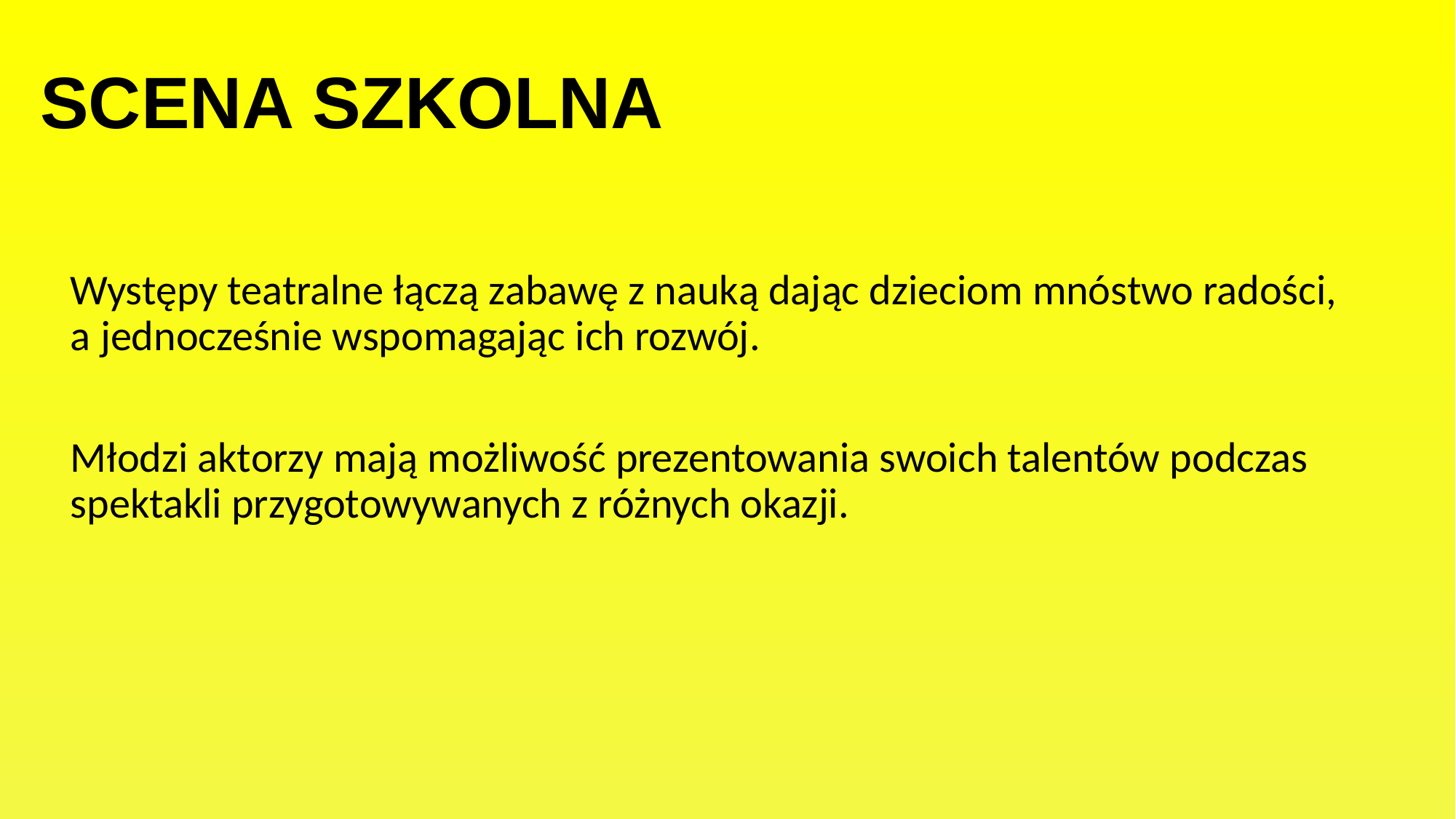

# SCENA SZKOLNA

Występy teatralne łączą zabawę z nauką dając dzieciom mnóstwo radości, a jednocześnie wspomagając ich rozwój.

Młodzi aktorzy mają możliwość prezentowania swoich talentów podczas spektakli przygotowywanych z różnych okazji.